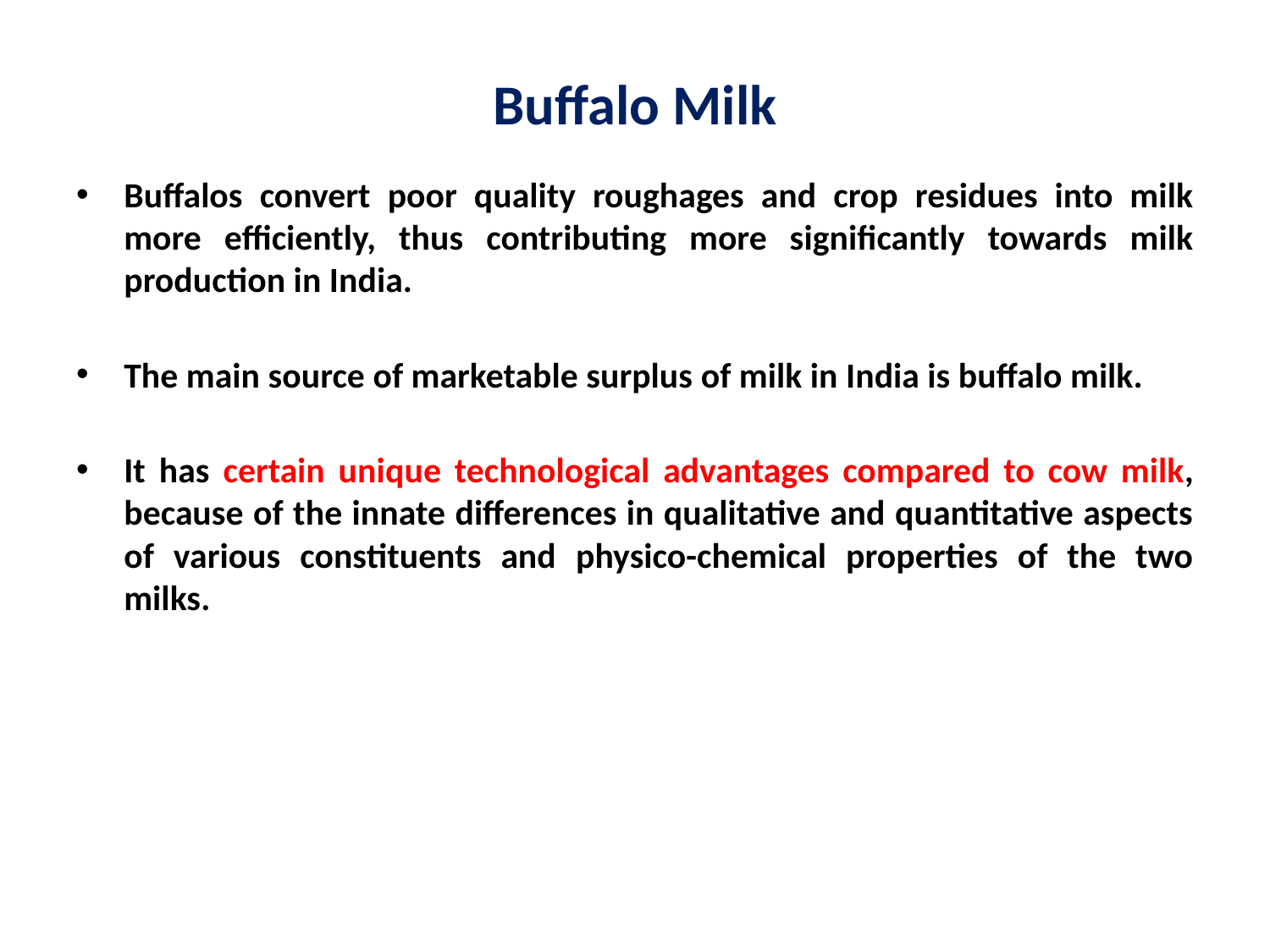

# Buffalo Milk
Buffalos convert poor quality roughages and crop residues into milk more efficiently, thus contributing more significantly towards milk production in India.
The main source of marketable surplus of milk in India is buffalo milk.
It has certain unique technological advantages compared to cow milk, because of the innate differences in qualitative and quantitative aspects of various constituents and physico-chemical properties of the two milks.